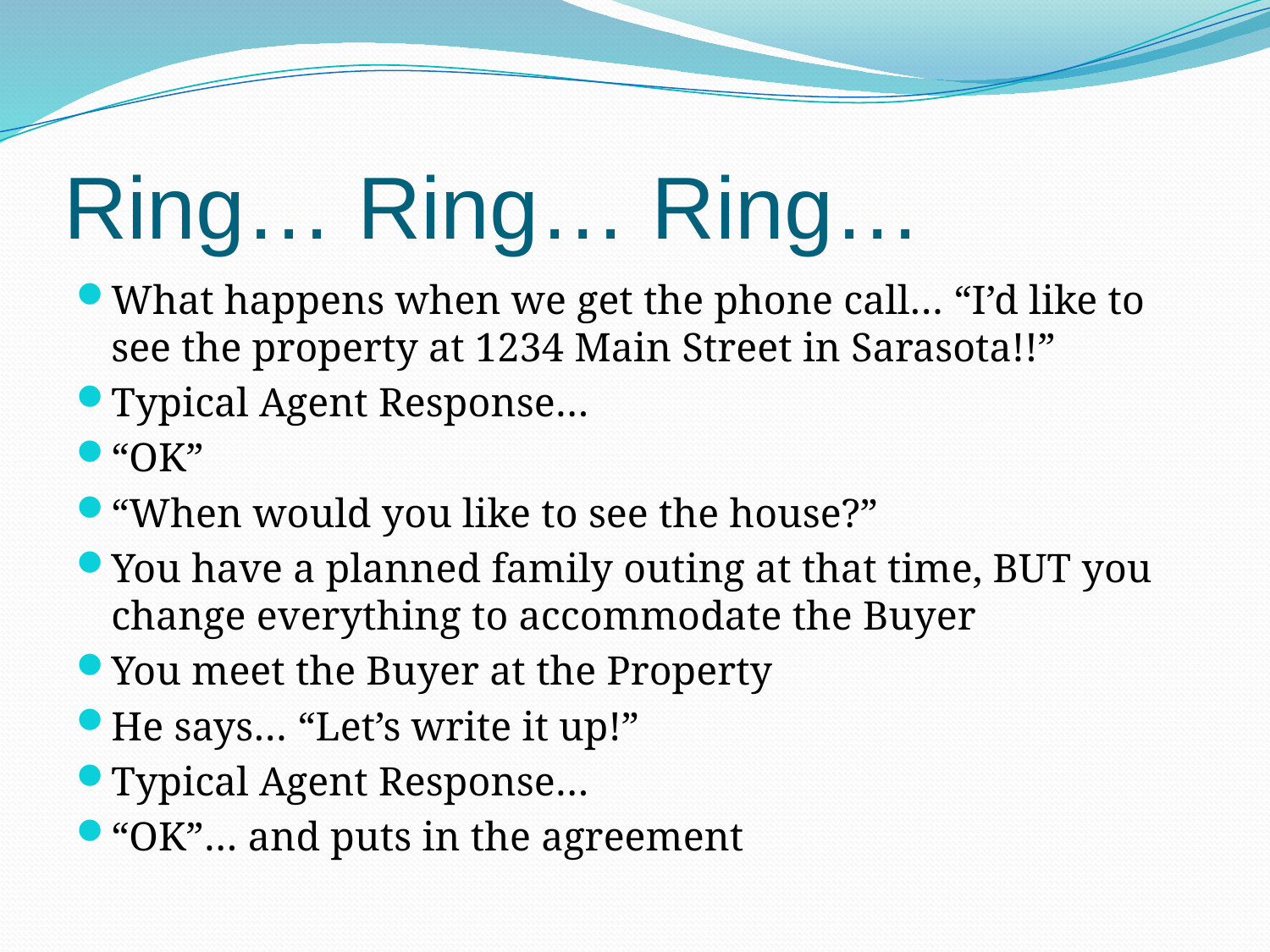

# Ring… Ring… Ring…
What happens when we get the phone call… “I’d like to see the property at 1234 Main Street in Sarasota!!”
Typical Agent Response…
“OK”
“When would you like to see the house?”
You have a planned family outing at that time, BUT you change everything to accommodate the Buyer
You meet the Buyer at the Property
He says… “Let’s write it up!”
Typical Agent Response…
“OK”… and puts in the agreement